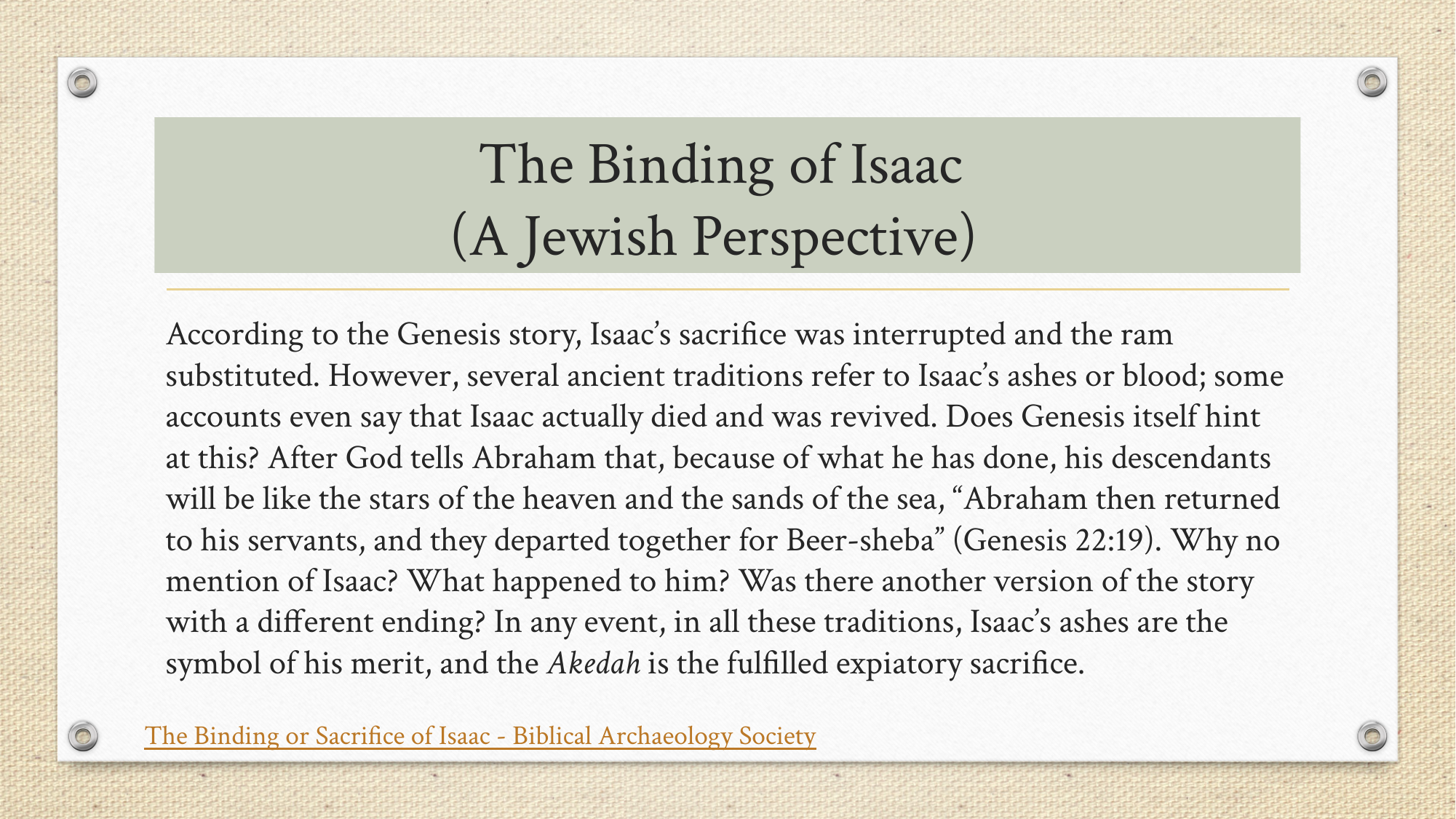

# The Binding of Isaac (A Jewish Perspective)
According to the Genesis story, Isaac’s sacrifice was interrupted and the ram substituted. However, several ancient traditions refer to Isaac’s ashes or blood; some accounts even say that Isaac actually died and was revived. Does Genesis itself hint at this? After God tells Abraham that, because of what he has done, his descendants will be like the stars of the heaven and the sands of the sea, “Abraham then returned to his servants, and they departed together for Beer-sheba” (Genesis 22:19). Why no mention of Isaac? What happened to him? Was there another version of the story with a different ending? In any event, in all these traditions, Isaac’s ashes are the symbol of his merit, and the Akedah is the fulfilled expiatory sacrifice.
The Binding or Sacrifice of Isaac - Biblical Archaeology Society